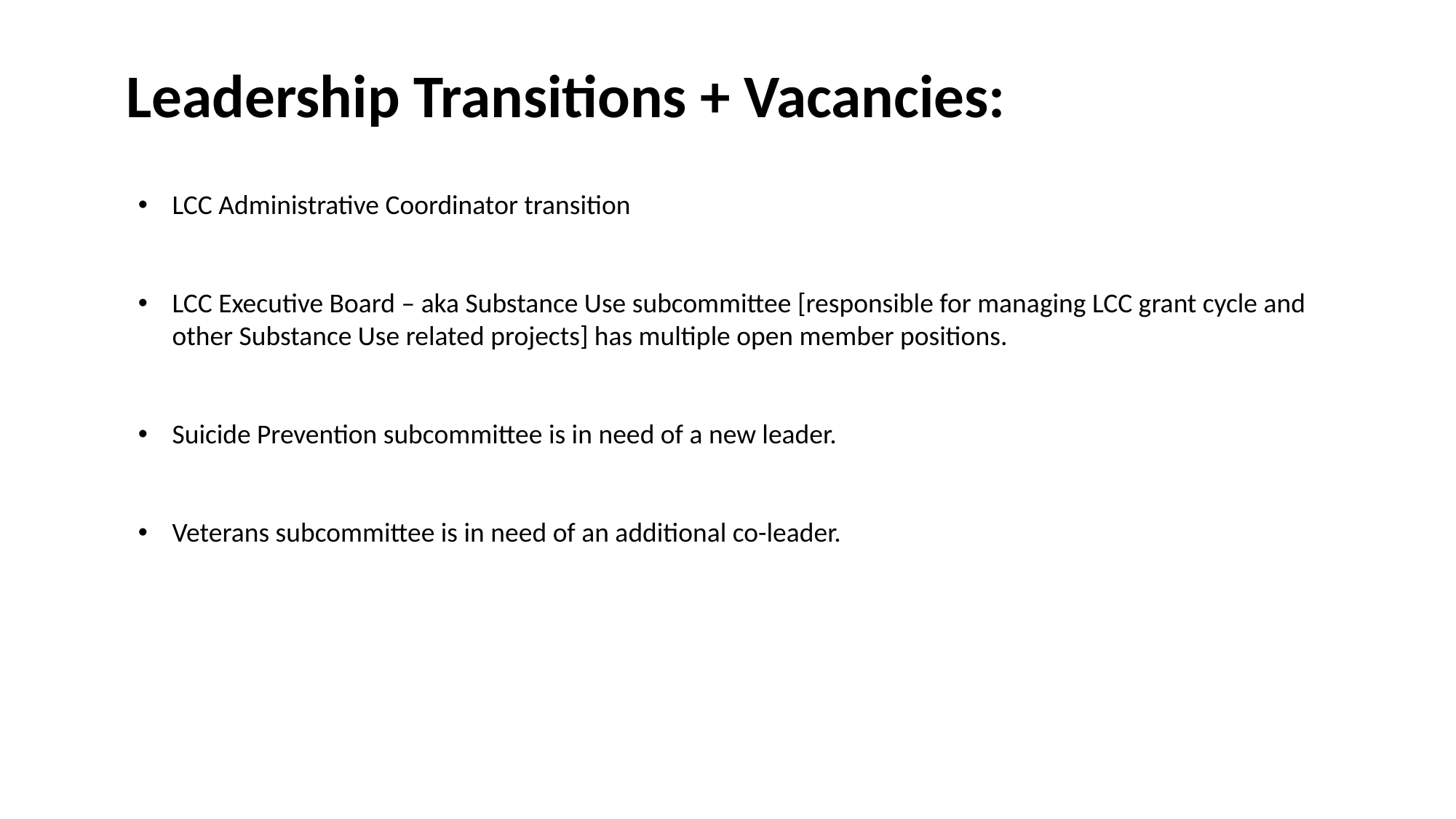

Leadership Transitions + Vacancies:
LCC Administrative Coordinator transition

LCC Executive Board – aka Substance Use subcommittee [responsible for managing LCC grant cycle and other Substance Use related projects] has multiple open member positions.

Suicide Prevention subcommittee is in need of a new leader.

Veterans subcommittee is in need of an additional co-leader.